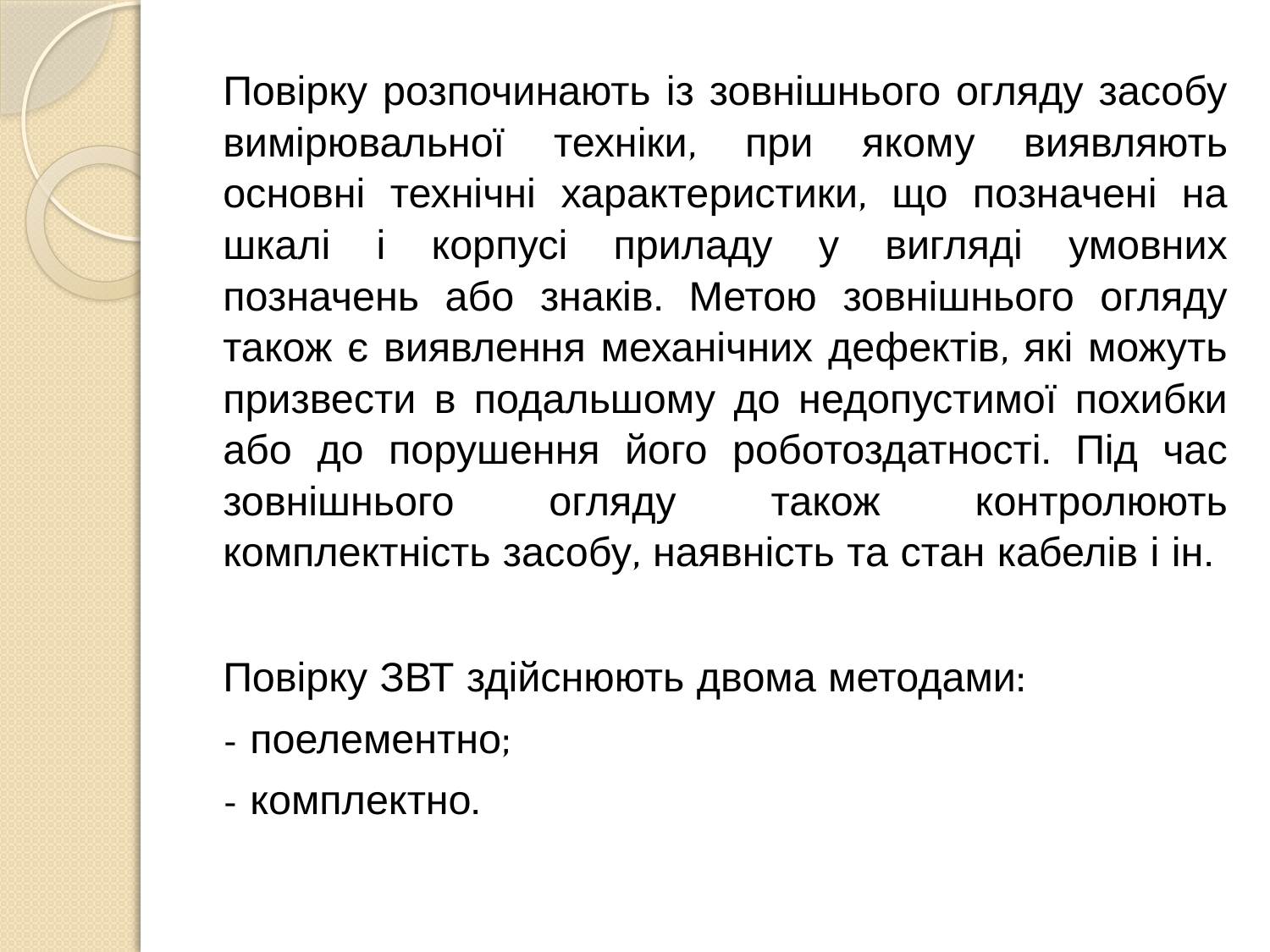

Повірку розпочинають із зовнішнього огляду засобу вимірювальної техніки, при якому виявляють основні технічні характеристики, що позначені на шкалі і корпусі приладу у вигляді умовних позначень або знаків. Метою зовнішнього огляду також є виявлення механічних дефектів, які можуть призвести в подальшому до недопустимої похибки або до порушення його роботоздатності. Під час зовнішнього огляду також контролюють комплектність засобу, наявність та стан кабелів і ін.

	Повірку ЗВТ здійснюють двома методами:
	- поелементно;
	- комплектно.